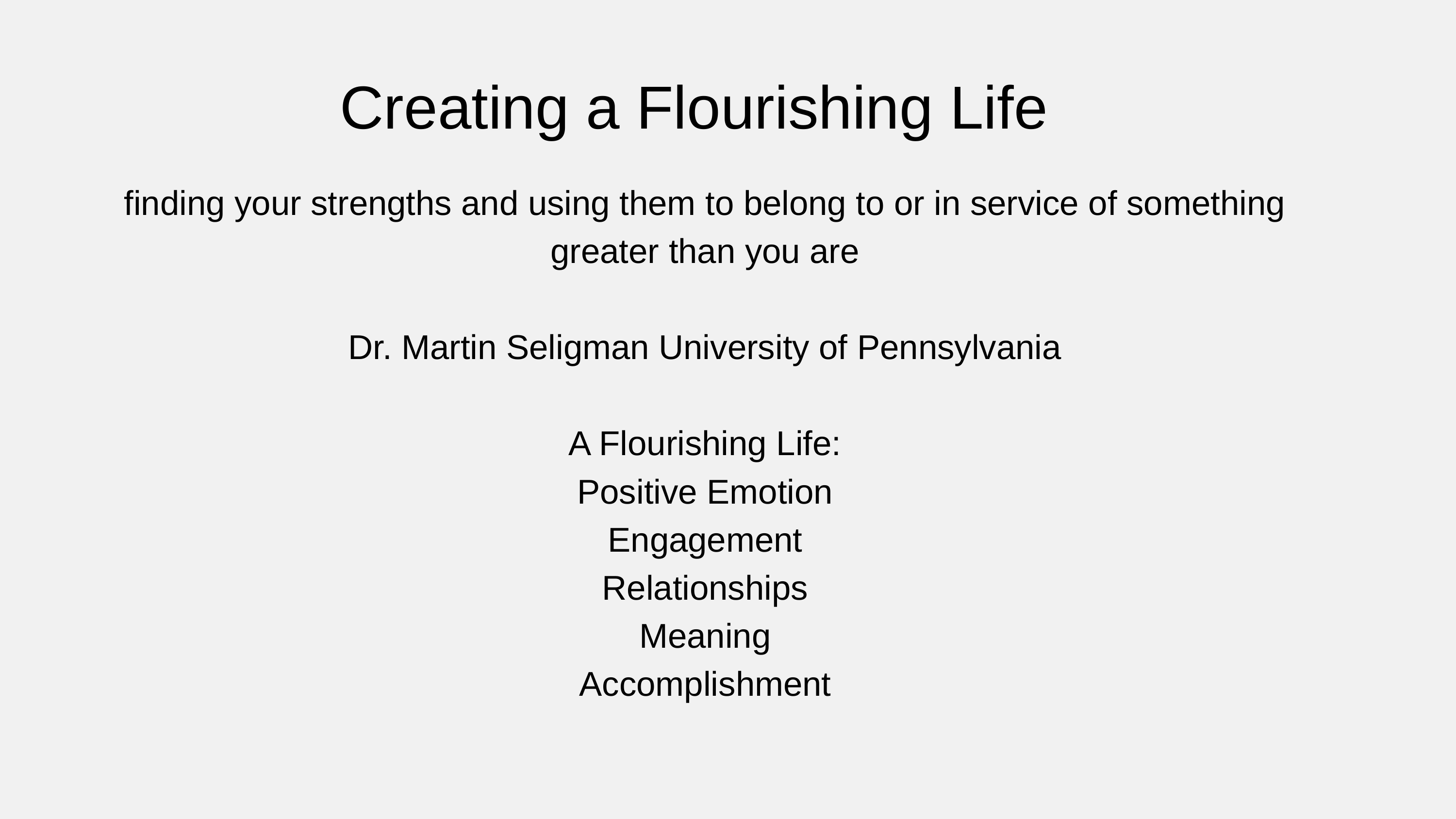

Creating a Flourishing Life
finding your strengths and using them to belong to or in service of something greater than you are

Dr. Martin Seligman University of Pennsylvania

A Flourishing Life:
Positive Emotion
Engagement
Relationships
Meaning
Accomplishment